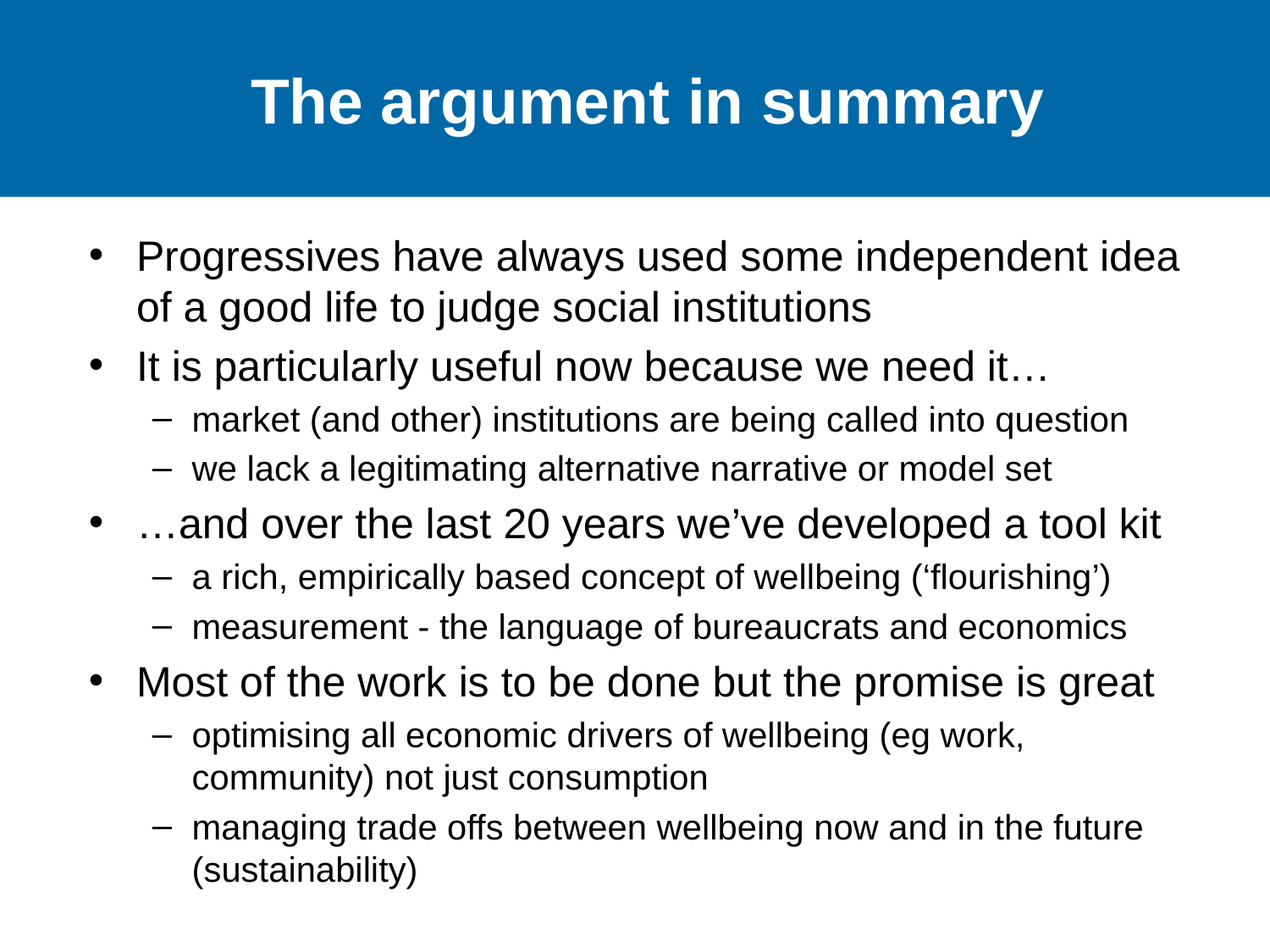

# The argument in summary
Progressives have always used some independent idea of a good life to judge social institutions
It is particularly useful now because we need it…
market (and other) institutions are being called into question
we lack a legitimating alternative narrative or model set
…and over the last 20 years we’ve developed a tool kit
a rich, empirically based concept of wellbeing (‘flourishing’)
measurement - the language of bureaucrats and economics
Most of the work is to be done but the promise is great
optimising all economic drivers of wellbeing (eg work, community) not just consumption
managing trade offs between wellbeing now and in the future (sustainability)